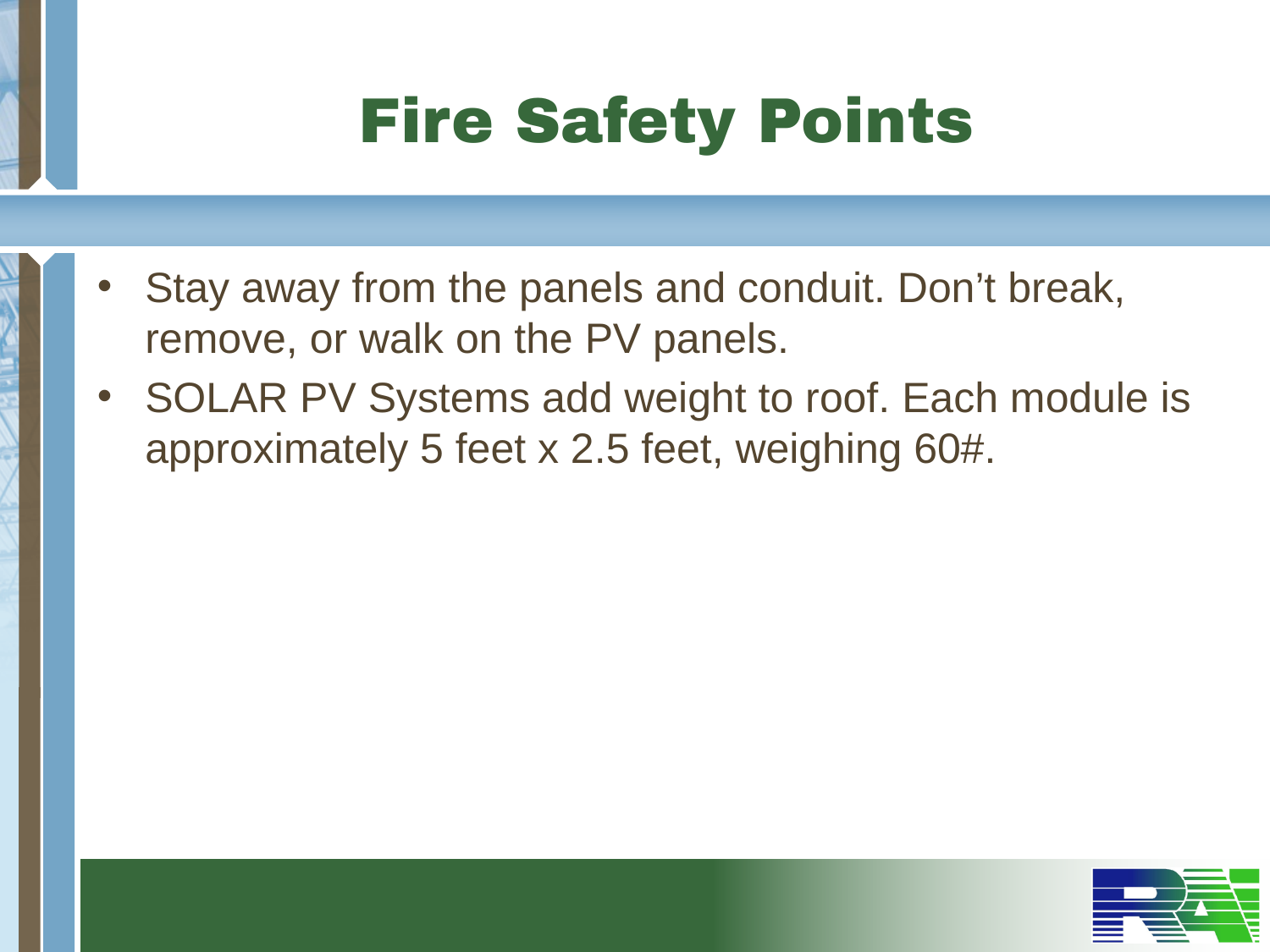

# Fire Safety Points
Stay away from the panels and conduit. Don’t break, remove, or walk on the PV panels.
SOLAR PV Systems add weight to roof. Each module is approximately 5 feet x 2.5 feet, weighing 60#.